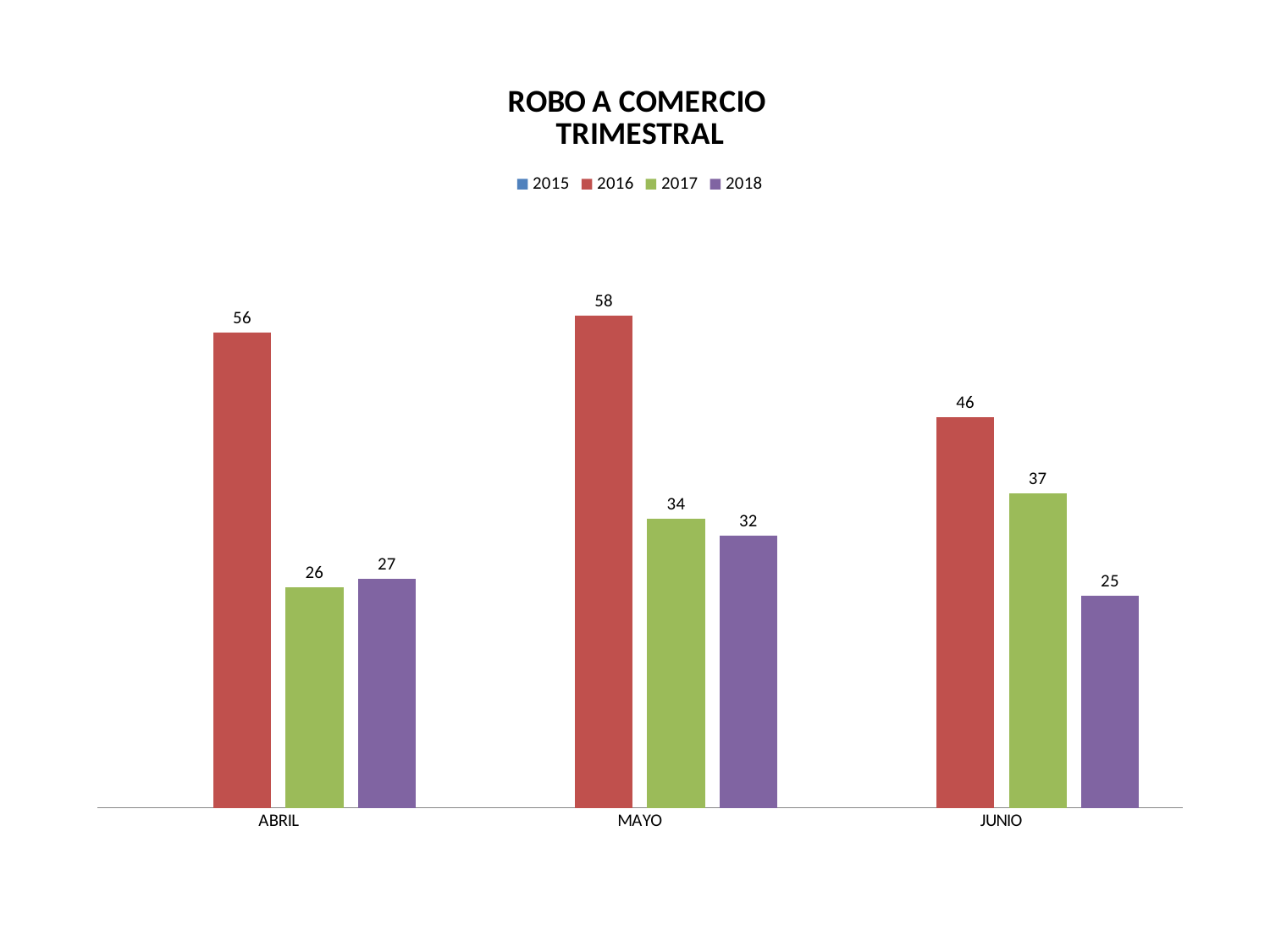

### Chart: ROBO A COMERCIO
TRIMESTRAL

| Category | 2015 | 2016 | 2017 | 2018 |
|---|---|---|---|---|
| ABRIL | None | 56.0 | 26.0 | 27.0 |
| MAYO | None | 58.0 | 34.0 | 32.0 |
| JUNIO | None | 46.0 | 37.0 | 25.0 |